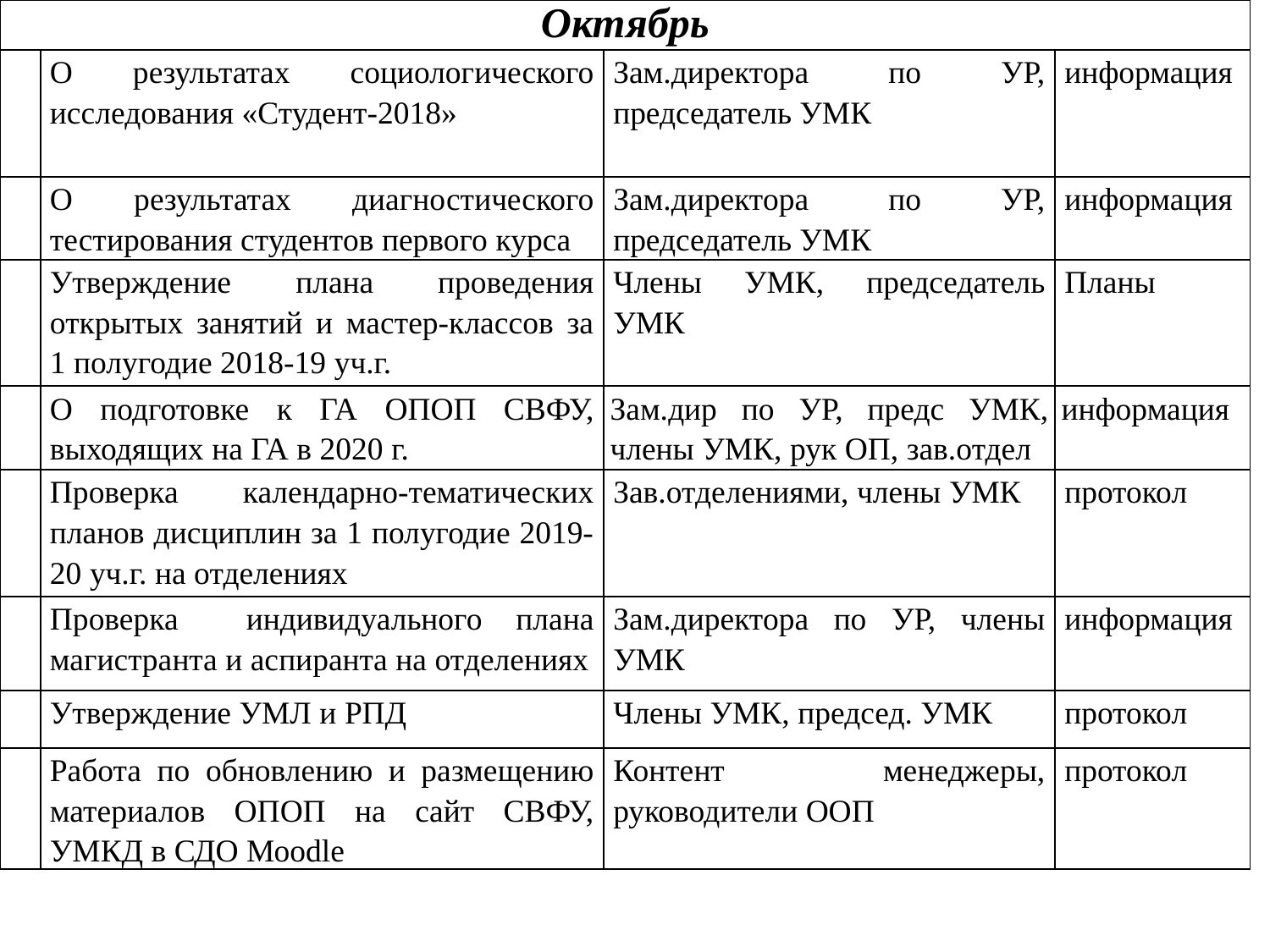

| Октябрь |  |  |  |
| --- | --- | --- | --- |
|  | О результатах социологического исследования «Студент-2018» | Зам.директора по УР, председатель УМК | информация |
|  | О результатах диагностического тестирования студентов первого курса | Зам.директора по УР, председатель УМК | информация |
|  | Утверждение плана проведения открытых занятий и мастер-классов за 1 полугодие 2018-19 уч.г. | Члены УМК, председатель УМК | Планы |
|  | О подготовке к ГА ОПОП СВФУ, выходящих на ГА в 2020 г. | Зам.дир по УР, предс УМК, члены УМК, рук ОП, зав.отдел | информация |
|  | Проверка календарно-тематических планов дисциплин за 1 полугодие 2019-20 уч.г. на отделениях | Зав.отделениями, члены УМК | протокол |
|  | Проверка индивидуального плана магистранта и аспиранта на отделениях | Зам.директора по УР, члены УМК | информация |
|  | Утверждение УМЛ и РПД | Члены УМК, председ. УМК | протокол |
|  | Работа по обновлению и размещению материалов ОПОП на сайт СВФУ, УМКД в СДО Мооdlе | Контент менеджеры, руководители ООП | протокол |